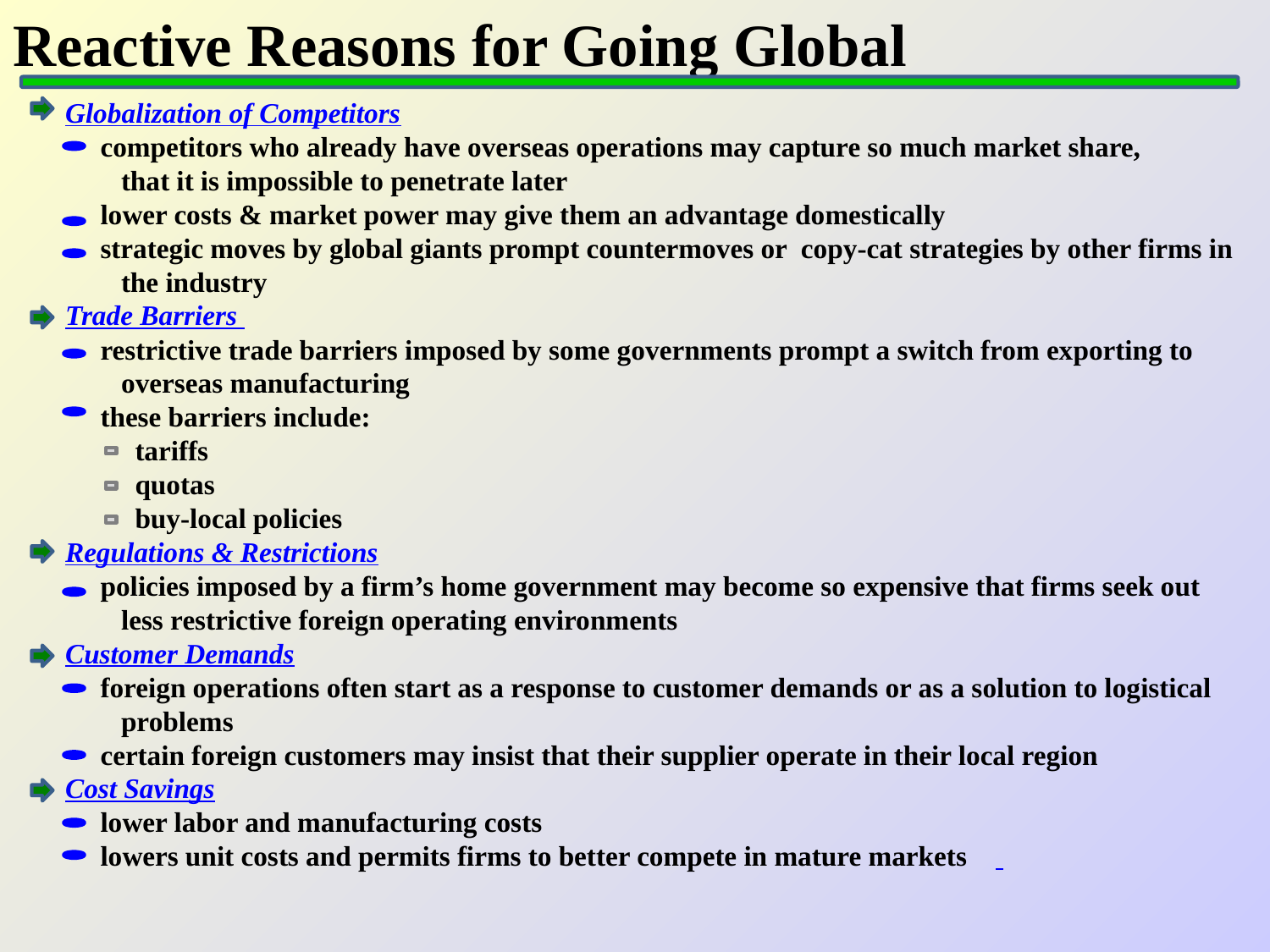

# Reactive Reasons for Going Global

Globalization of Competitors
     competitors who already have overseas operations may capture so much market share,
        that it is impossible to penetrate later
     lower costs & market power may give them an advantage domestically
     strategic moves by global giants prompt countermoves or  copy-cat strategies by other firms in
        the industry
Trade Barriers
     restrictive trade barriers imposed by some governments prompt a switch from exporting to
        overseas manufacturing
     these barriers include:
          tariffs
          quotas
          buy-local policies
Regulations & Restrictions
     policies imposed by a firm’s home government may become so expensive that firms seek out
        less restrictive foreign operating environments
Customer Demands
     foreign operations often start as a response to customer demands or as a solution to logistical
        problems
     certain foreign customers may insist that their supplier operate in their local region
Cost Savings
     lower labor and manufacturing costs
     lowers unit costs and permits firms to better compete in mature markets